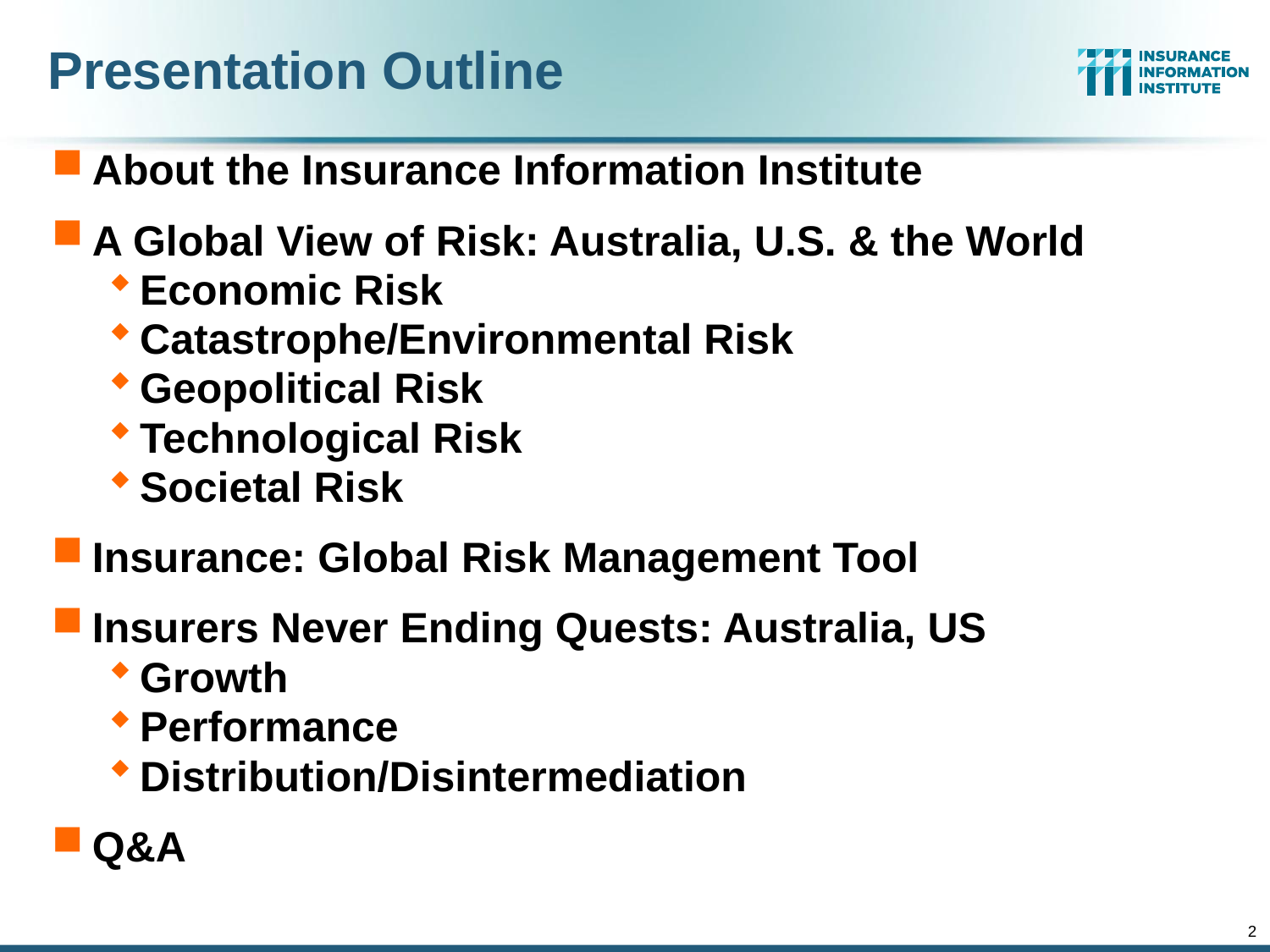

# Presentation Outline
About the Insurance Information Institute
A Global View of Risk: Australia, U.S. & the World
Economic Risk
Catastrophe/Environmental Risk
Geopolitical Risk
Technological Risk
Societal Risk
Insurance: Global Risk Management Tool
Insurers Never Ending Quests: Australia, US
Growth
Performance
Distribution/Disintermediation
Q&A
2
12/01/09 - 9pm
eSlide – P6466 – The Financial Crisis and the Future of the P/C